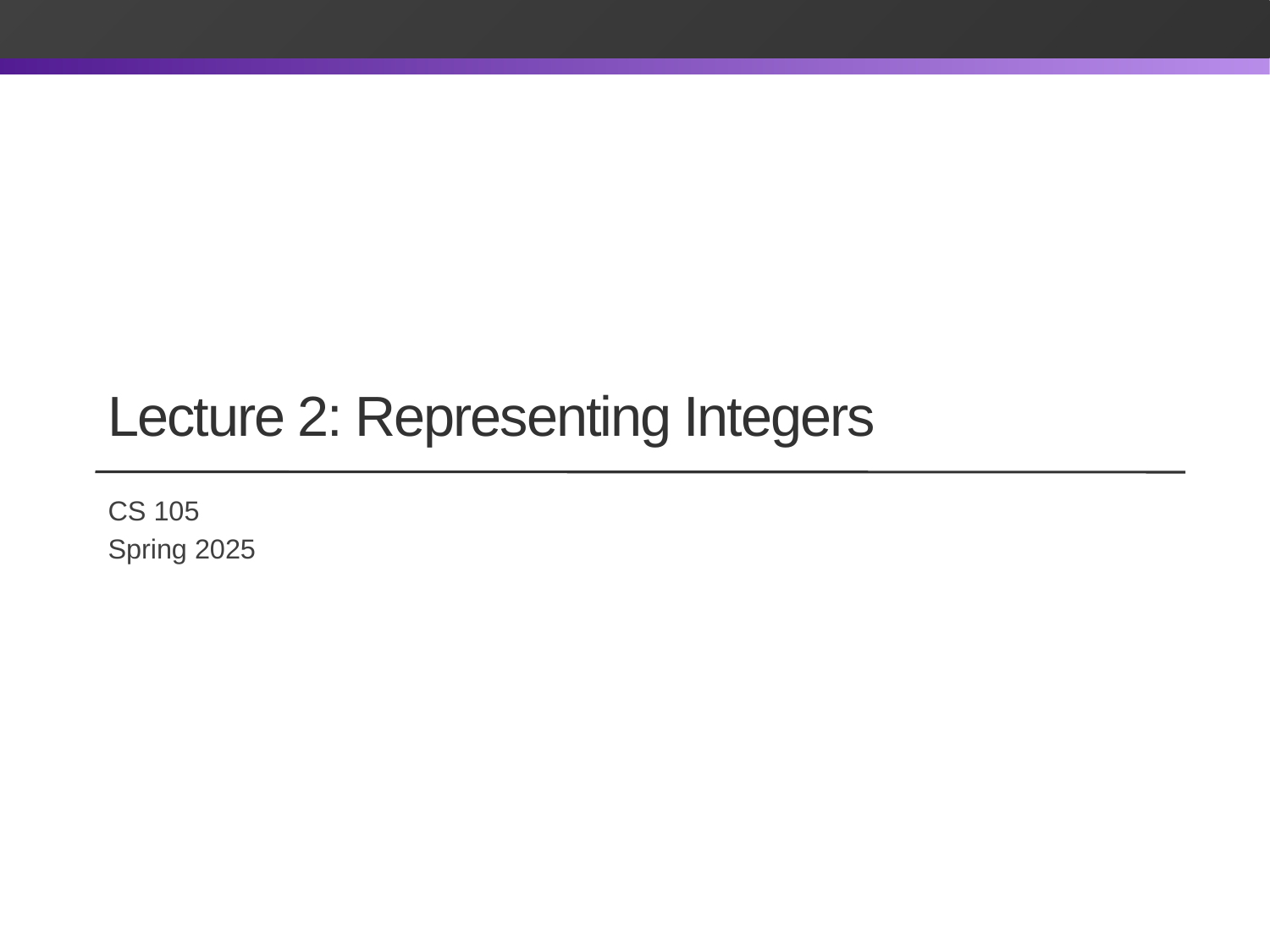

Lecture 2: Representing Integers
# CS 105
Spring 2025